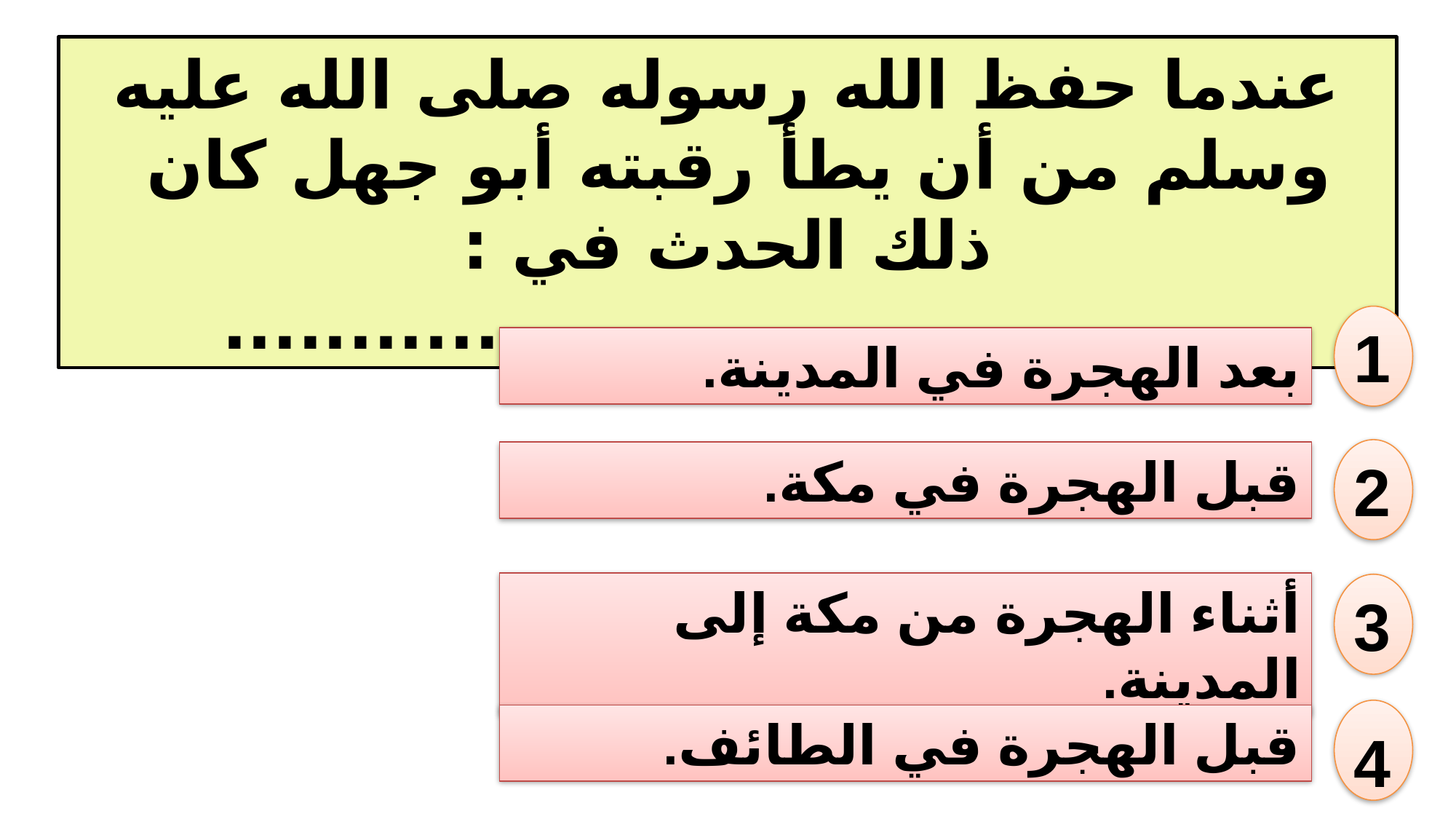

عندما حفظ الله رسوله صلى الله عليه وسلم من أن يطأ رقبته أبو جهل كان  ذلك الحدث في :
........................................
1
بعد الهجرة في المدينة.
2
قبل الهجرة في مكة.
أثناء الهجرة من مكة إلى المدينة.
3
4
قبل الهجرة في الطائف.